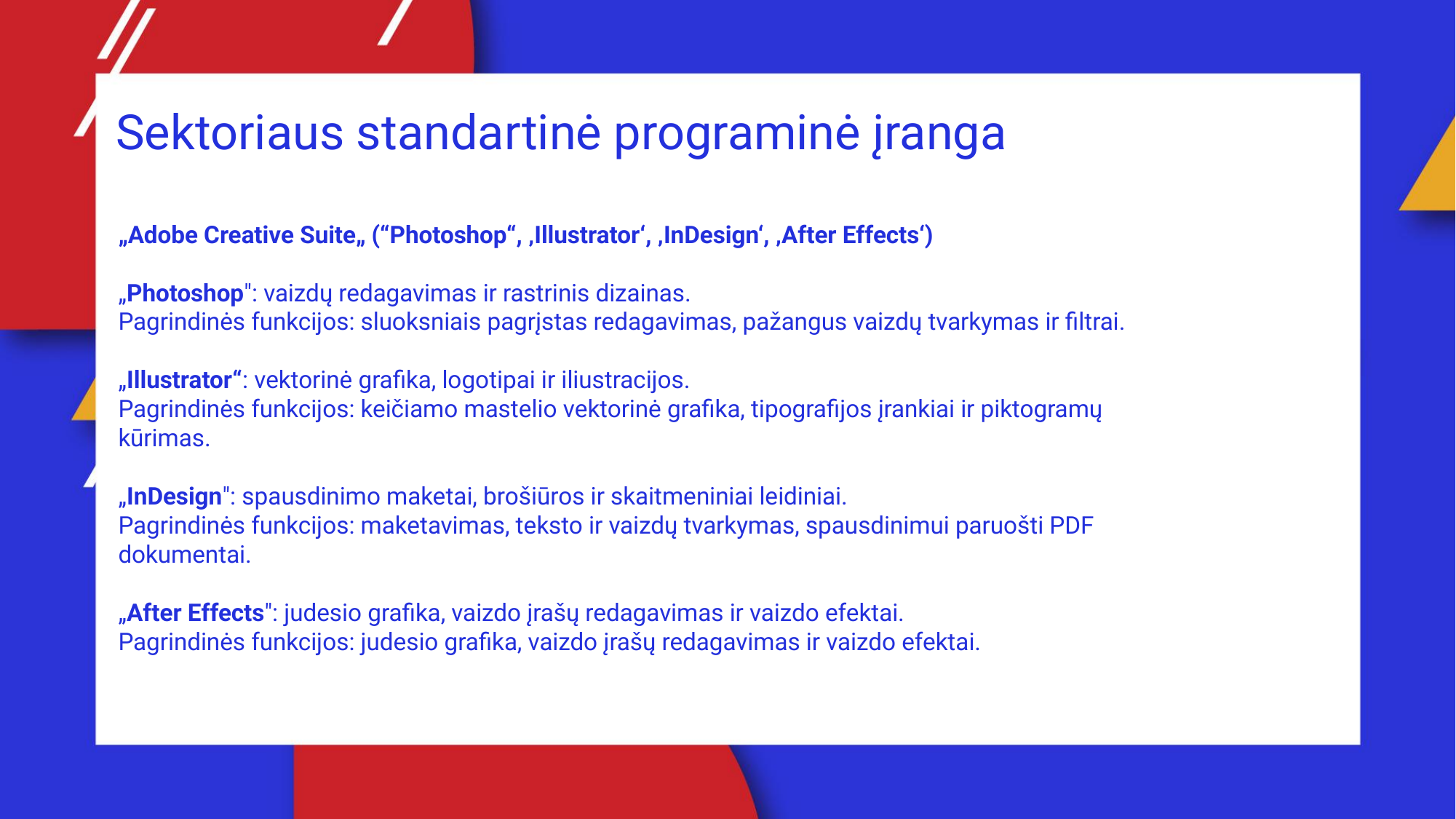

Sektoriaus standartinė programinė įranga
„Adobe Creative Suite„ (“Photoshop“, ‚Illustrator‘, ‚InDesign‘, ‚After Effects‘)

„Photoshop": vaizdų redagavimas ir rastrinis dizainas.
Pagrindinės funkcijos: sluoksniais pagrįstas redagavimas, pažangus vaizdų tvarkymas ir filtrai.

„Illustrator“: vektorinė grafika, logotipai ir iliustracijos.
Pagrindinės funkcijos: keičiamo mastelio vektorinė grafika, tipografijos įrankiai ir piktogramų kūrimas.

„InDesign": spausdinimo maketai, brošiūros ir skaitmeniniai leidiniai.
Pagrindinės funkcijos: maketavimas, teksto ir vaizdų tvarkymas, spausdinimui paruošti PDF dokumentai.

„After Effects": judesio grafika, vaizdo įrašų redagavimas ir vaizdo efektai.
Pagrindinės funkcijos: judesio grafika, vaizdo įrašų redagavimas ir vaizdo efektai.